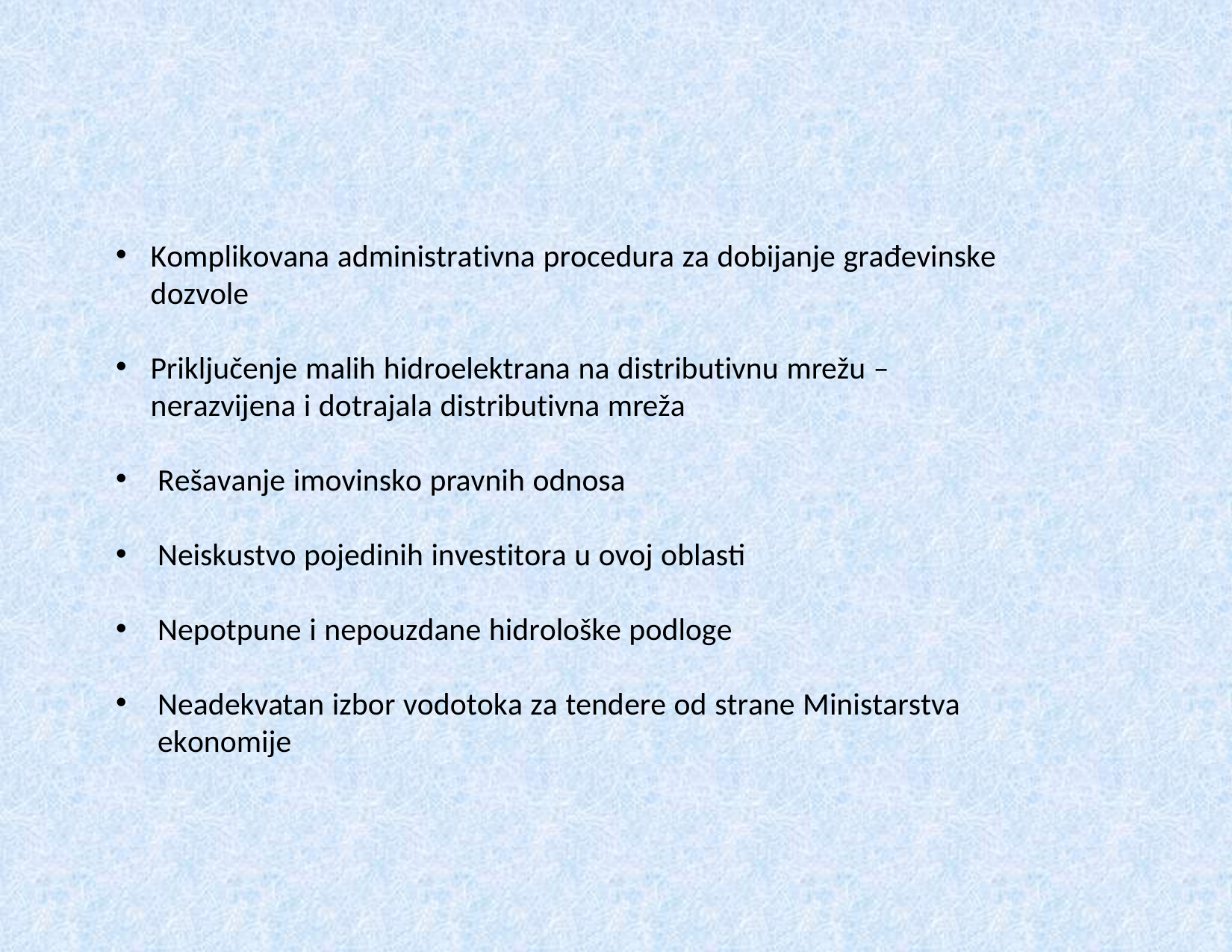

Komplikovana administrativna procedura za dobijanje građevinske dozvole

Priključenje malih hidroelektrana na distributivnu mrežu – nerazvijena i dotrajala distributivna mreža

Rešavanje imovinsko pravnih odnosa

Neiskustvo pojedinih investitora u ovoj oblasti

Nepotpune i nepouzdane hidrološke podloge

Neadekvatan izbor vodotoka za tendere od strane Ministarstva ekonomije